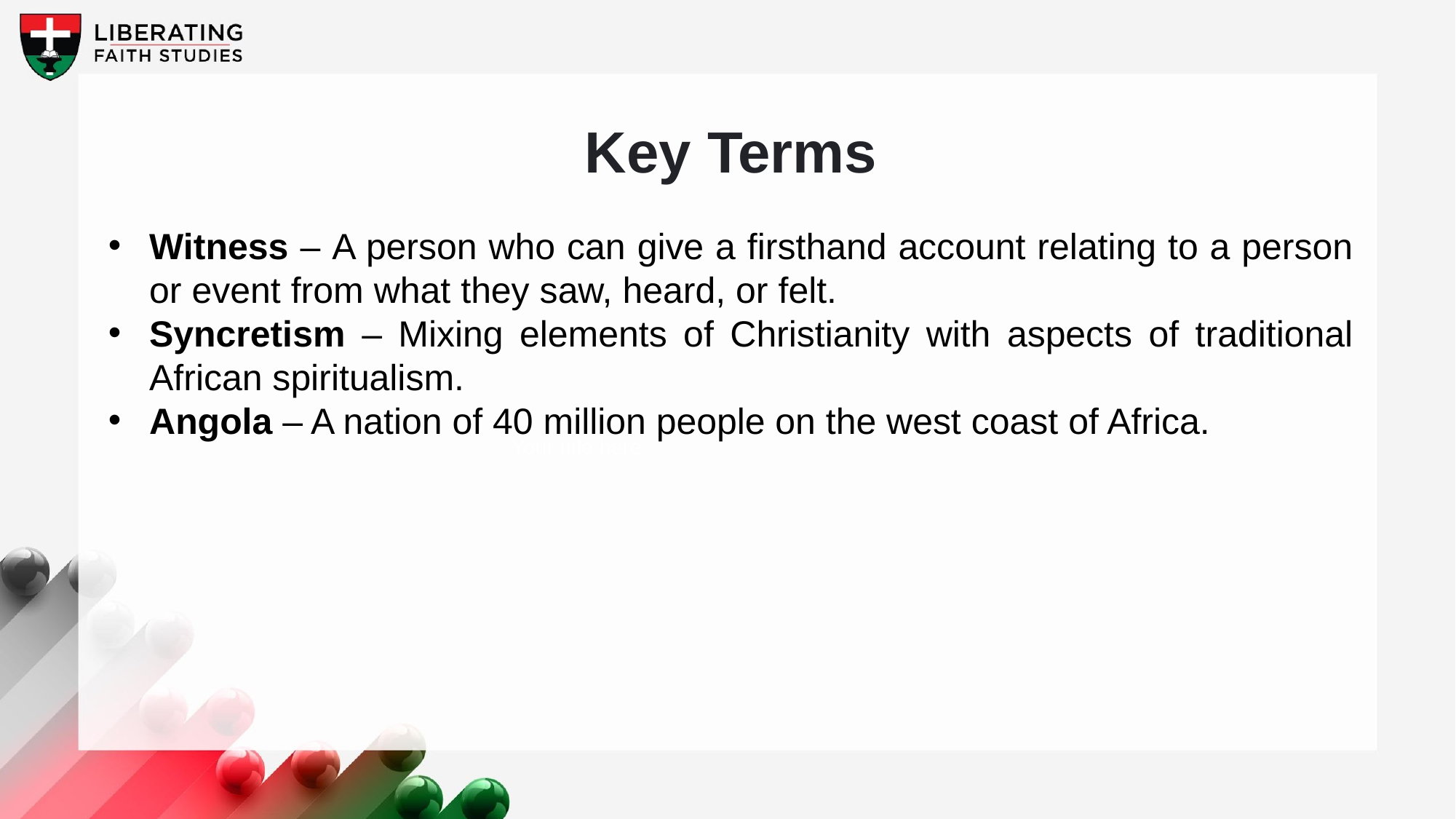

Key Terms
Witness – A person who can give a firsthand account relating to a person or event from what they saw, heard, or felt.
Syncretism – Mixing elements of Christianity with aspects of traditional African spiritualism.
Angola – A nation of 40 million people on the west coast of Africa.

Your title here